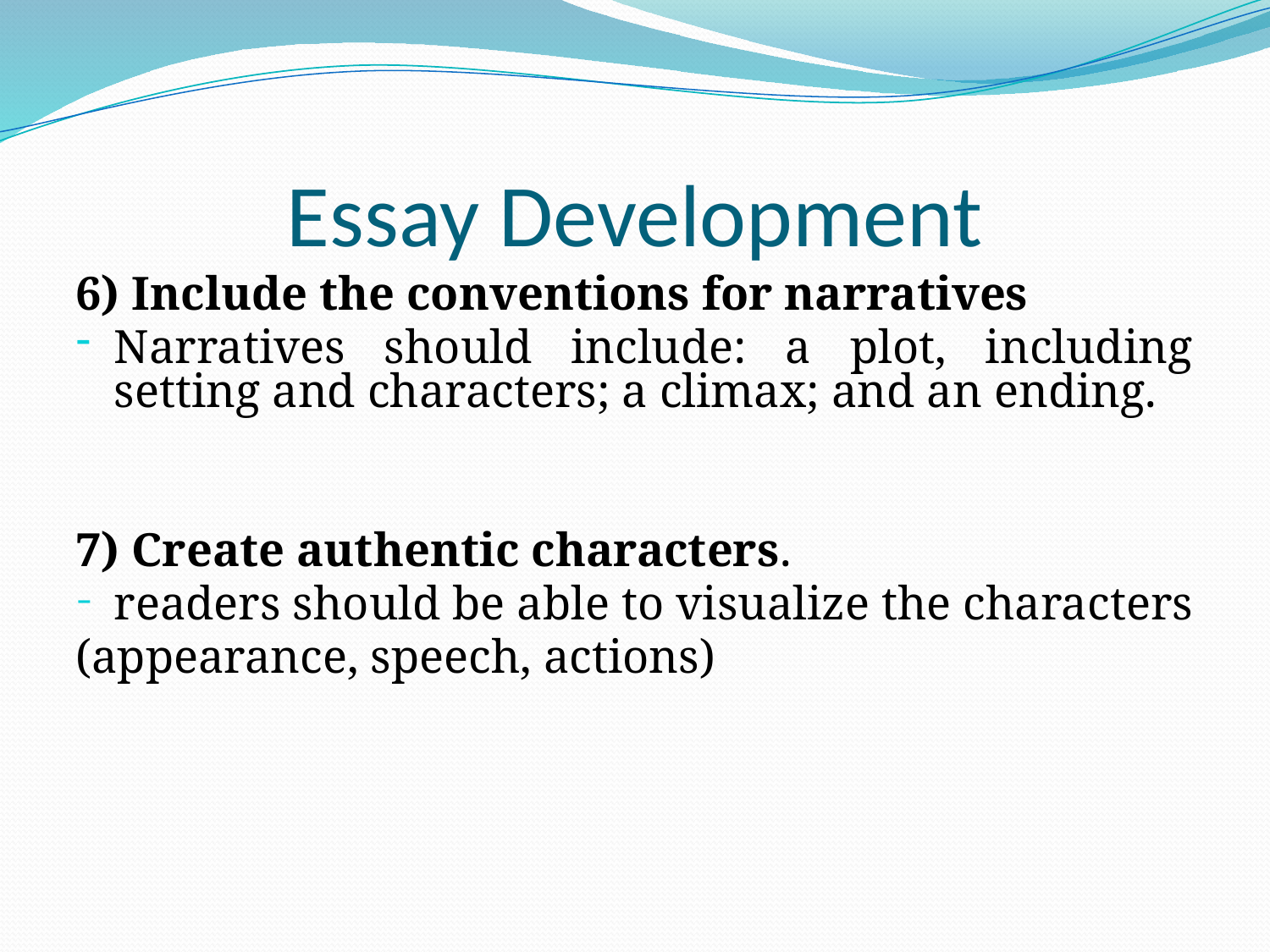

# Essay Development
6) Include the conventions for narratives
Narratives should include: a plot, including setting and characters; a climax; and an ending.

7) Create authentic characters.
readers should be able to visualize the characters
(appearance, speech, actions)